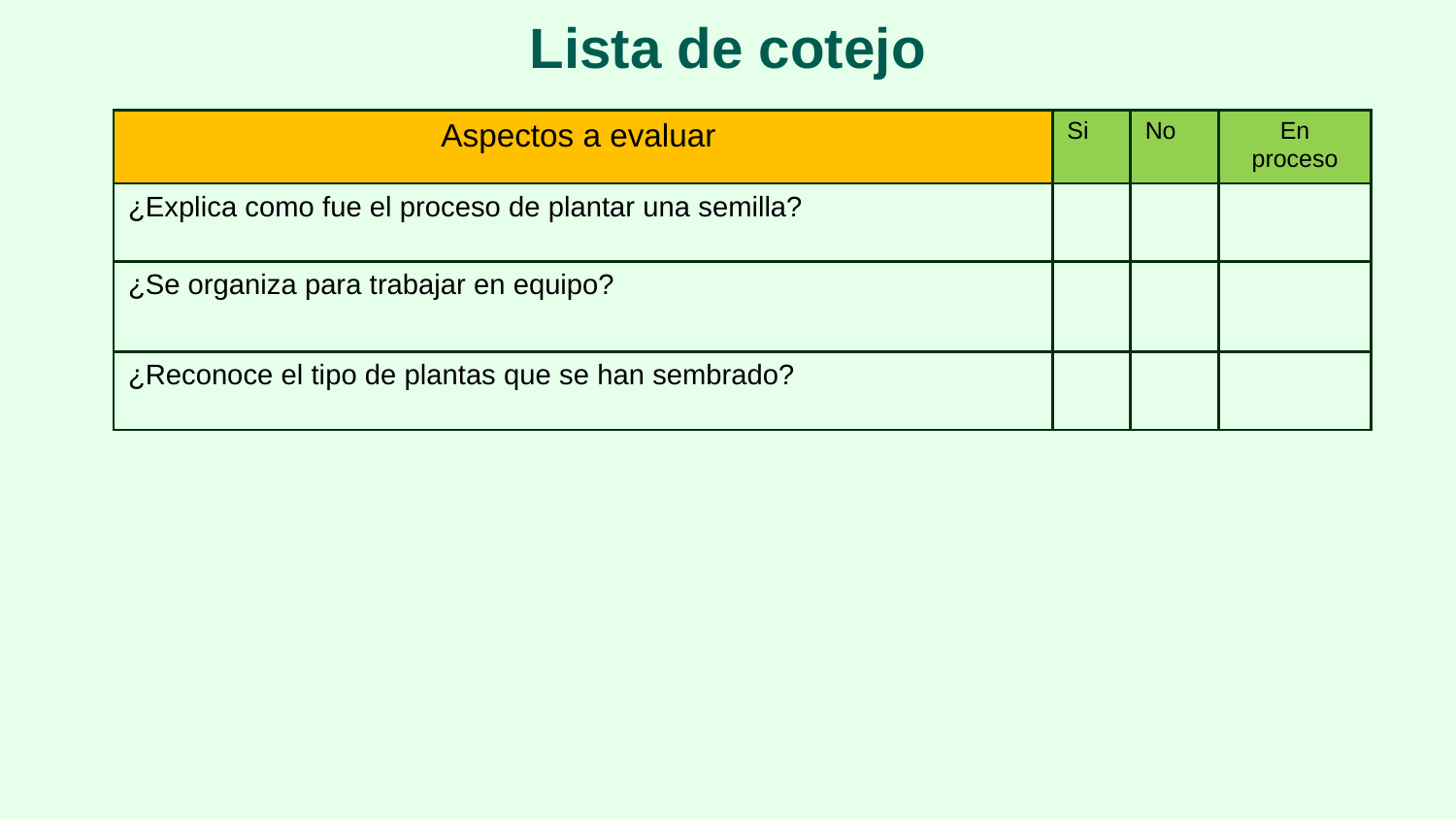

# Lista de cotejo
| Aspectos a evaluar | Si | No | En proceso |
| --- | --- | --- | --- |
| ¿Explica como fue el proceso de plantar una semilla? |  |  |  |
| ¿Se organiza para trabajar en equipo? |  |  |  |
| ¿Reconoce el tipo de plantas que se han sembrado? |  |  |  |